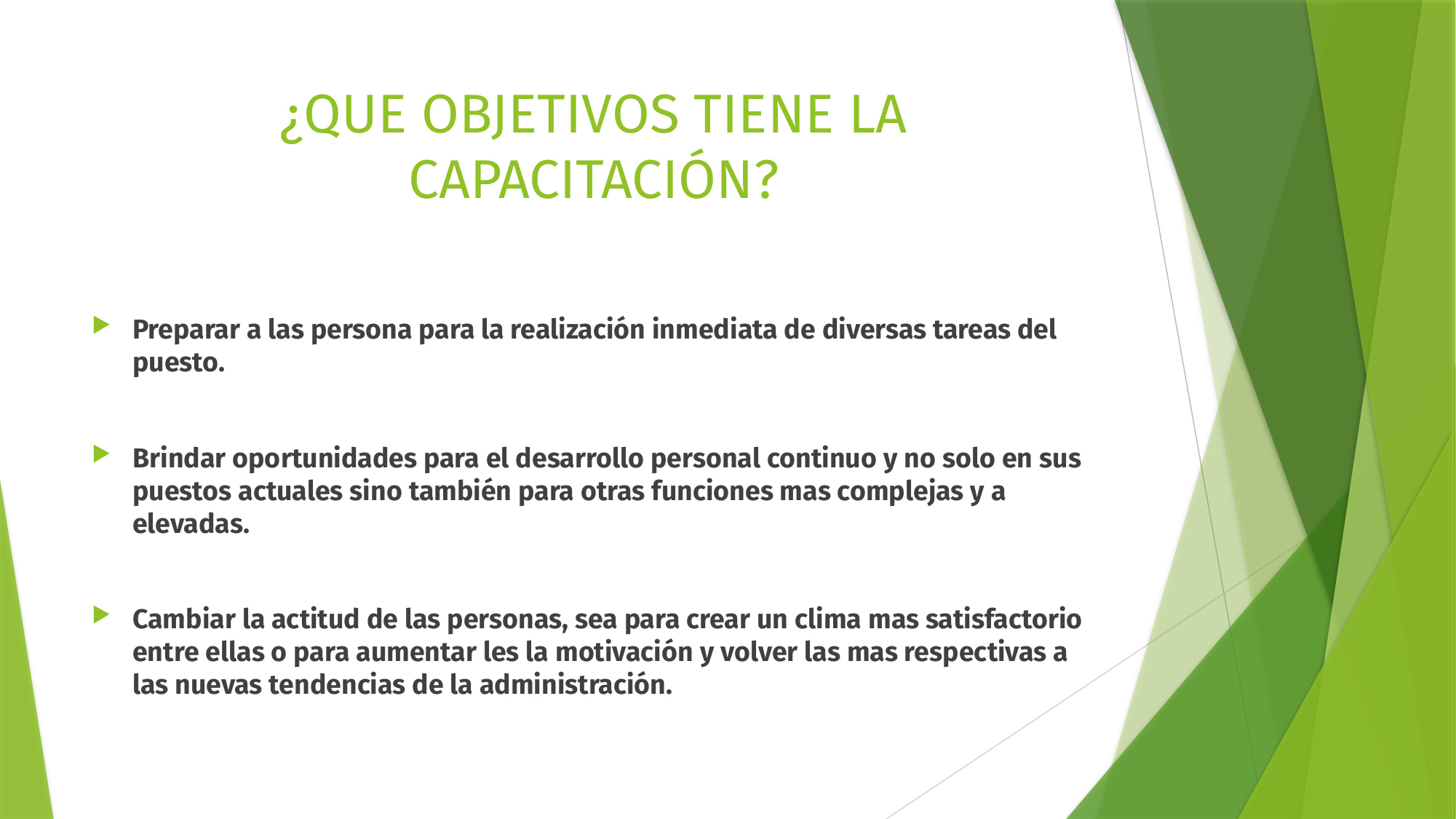

# ¿QUE OBJETIVOS TIENE LA CAPACITACIÓN?

Preparar a las persona para la realización inmediata de diversas tareas del puesto.

Brindar oportunidades para el desarrollo personal continuo y no solo en sus puestos actuales sino también para otras funciones mas complejas y a elevadas.

Cambiar la actitud de las personas, sea para crear un clima mas satisfactorio entre ellas o para aumentar les la motivación y volver las mas respectivas a las nuevas tendencias de la administración.